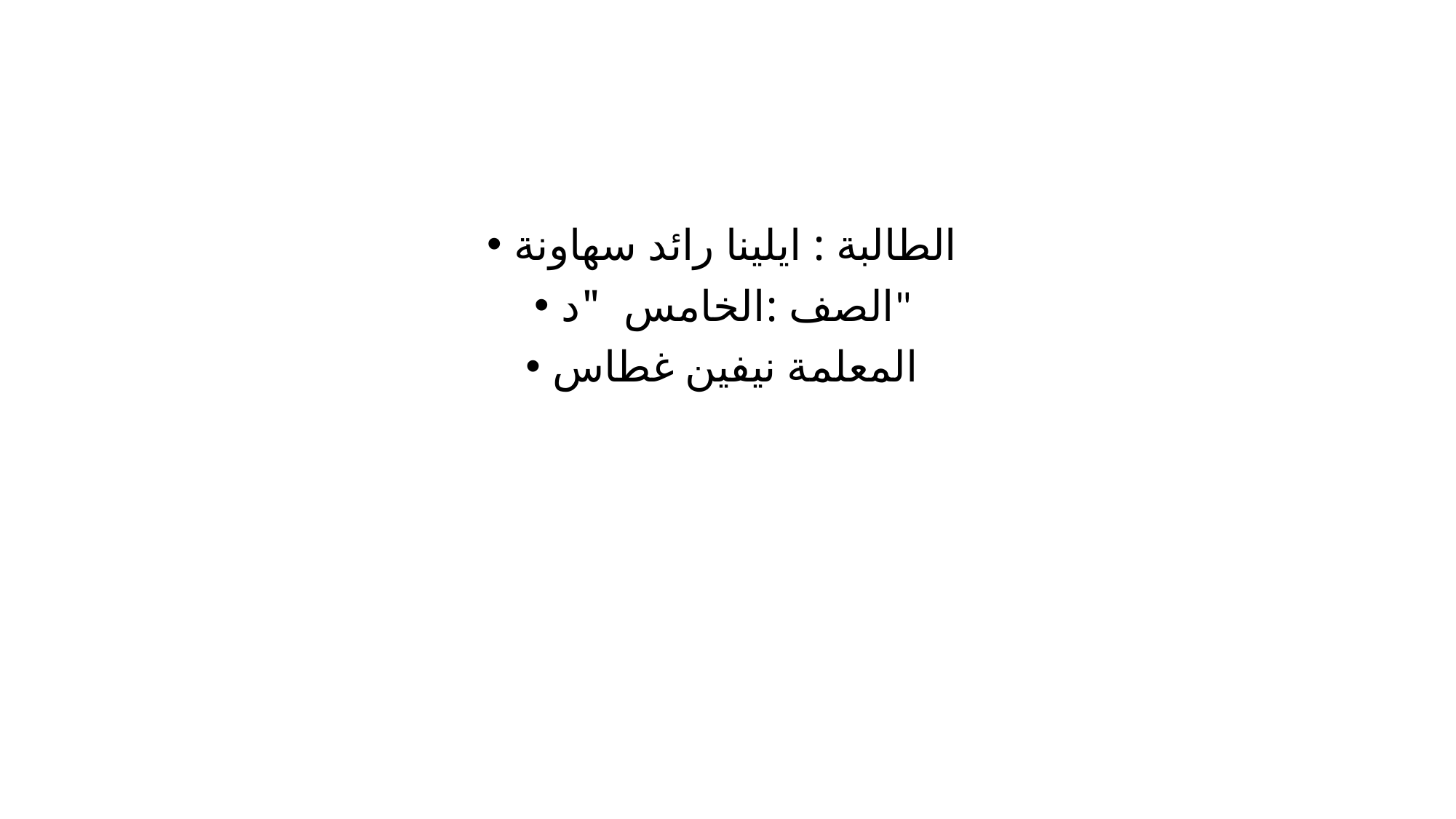

#
الطالبة : ايلينا رائد سهاونة
الصف :الخامس  "د"
المعلمة نيفين غطاس